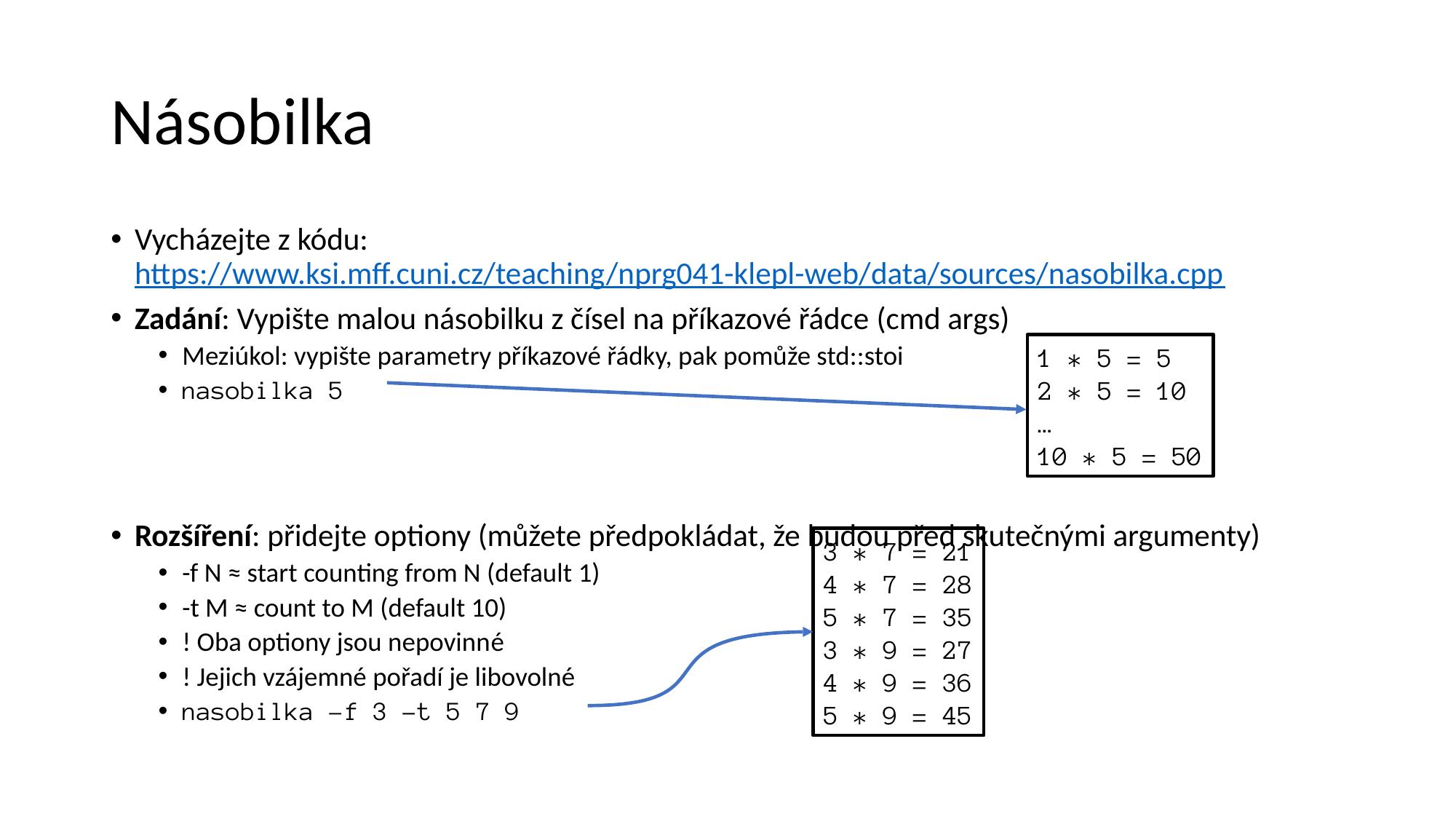

# Násobilka
Vycházejte z kódu: https://www.ksi.mff.cuni.cz/teaching/nprg041-klepl-web/data/sources/nasobilka.cpp
Zadání: Vypište malou násobilku z čísel na příkazové řádce (cmd args)
Meziúkol: vypište parametry příkazové řádky, pak pomůže std::stoi
nasobilka 5

Rozšíření: přidejte optiony (můžete předpokládat, že budou před skutečnými argumenty)
-f N ≈ start counting from N (default 1)
-t M ≈ count to M (default 10)
! Oba optiony jsou nepovinné
! Jejich vzájemné pořadí je libovolné
nasobilka –f 3 -t 5 7 9

1 * 5 = 5
2 * 5 = 10
…
10 * 5 = 50
3 * 7 = 21
4 * 7 = 28
5 * 7 = 35
3 * 9 = 27
4 * 9 = 36
5 * 9 = 45